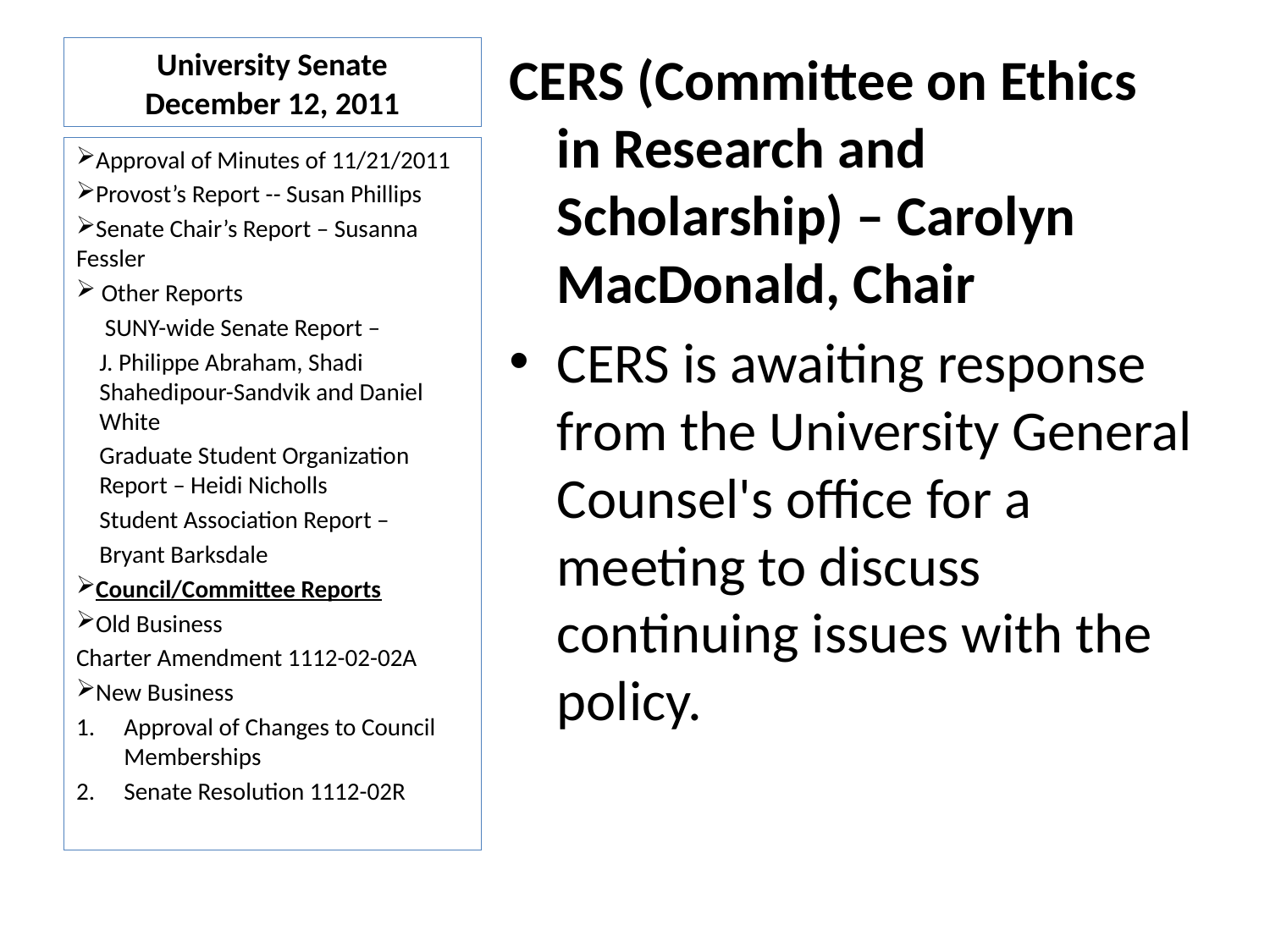

# University Senate December 12, 2011
CERS (Committee on Ethics in Research and Scholarship) – Carolyn MacDonald, Chair
CERS is awaiting response from the University General Counsel's office for a meeting to discuss continuing issues with the policy.

Approval of Minutes of 11/21/2011
Provost’s Report -- Susan Phillips
Senate Chair’s Report – Susanna Fessler
 Other Reports
 SUNY-wide Senate Report –
J. Philippe Abraham, Shadi Shahedipour-Sandvik and Daniel White
Graduate Student Organization Report – Heidi Nicholls
Student Association Report –
Bryant Barksdale
Council/Committee Reports
Old Business
Charter Amendment 1112-02-02A
New Business
Approval of Changes to Council Memberships
Senate Resolution 1112-02R